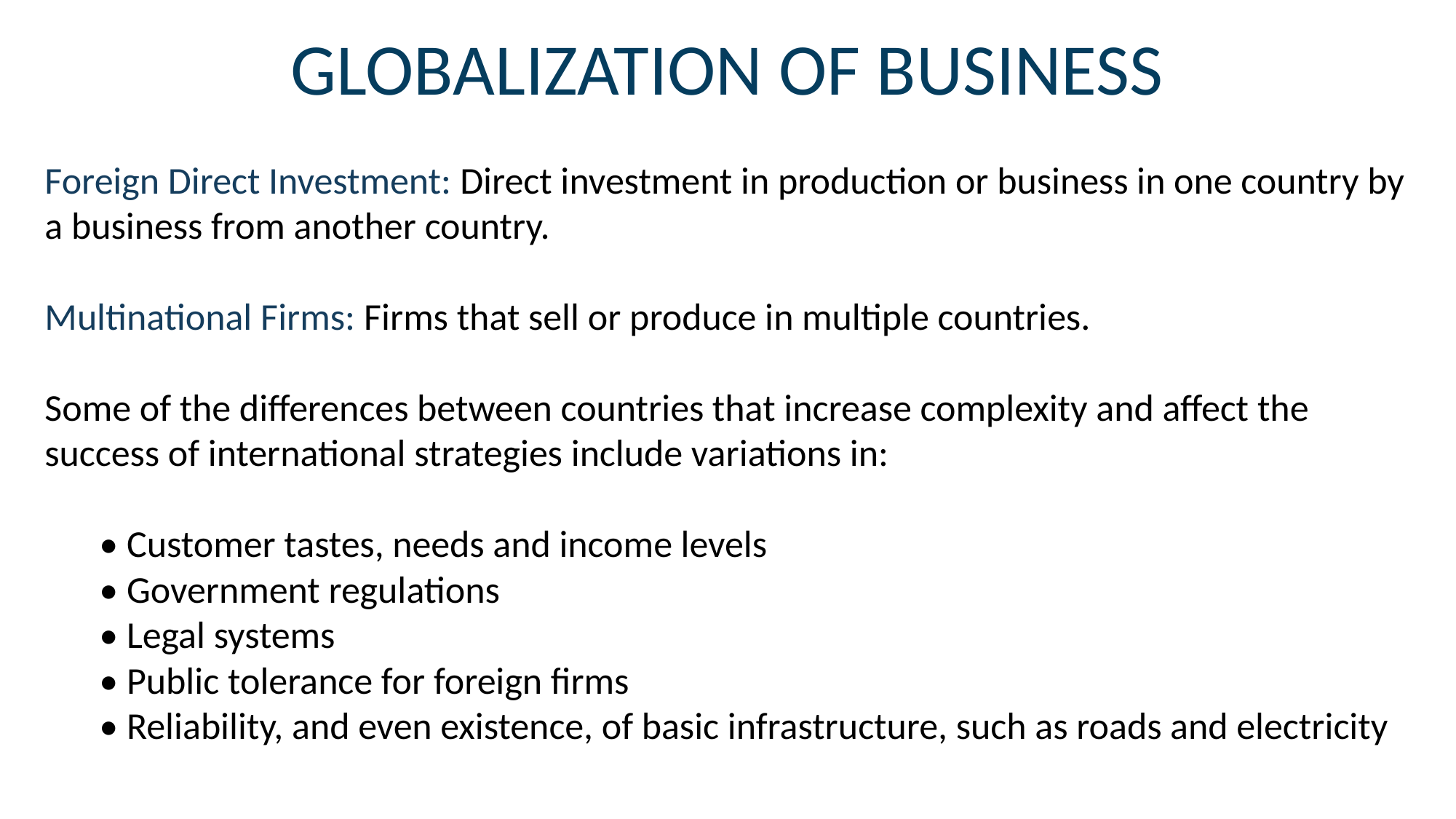

# Globalization of Business
Foreign Direct Investment: Direct investment in production or business in one country by a business from another country.

Multinational Firms: Firms that sell or produce in multiple countries.

Some of the differences between countries that increase complexity and affect the success of international strategies include variations in:

• Customer tastes, needs and income levels
• Government regulations
• Legal systems
• Public tolerance for foreign firms
• Reliability, and even existence, of basic infrastructure, such as roads and electricity